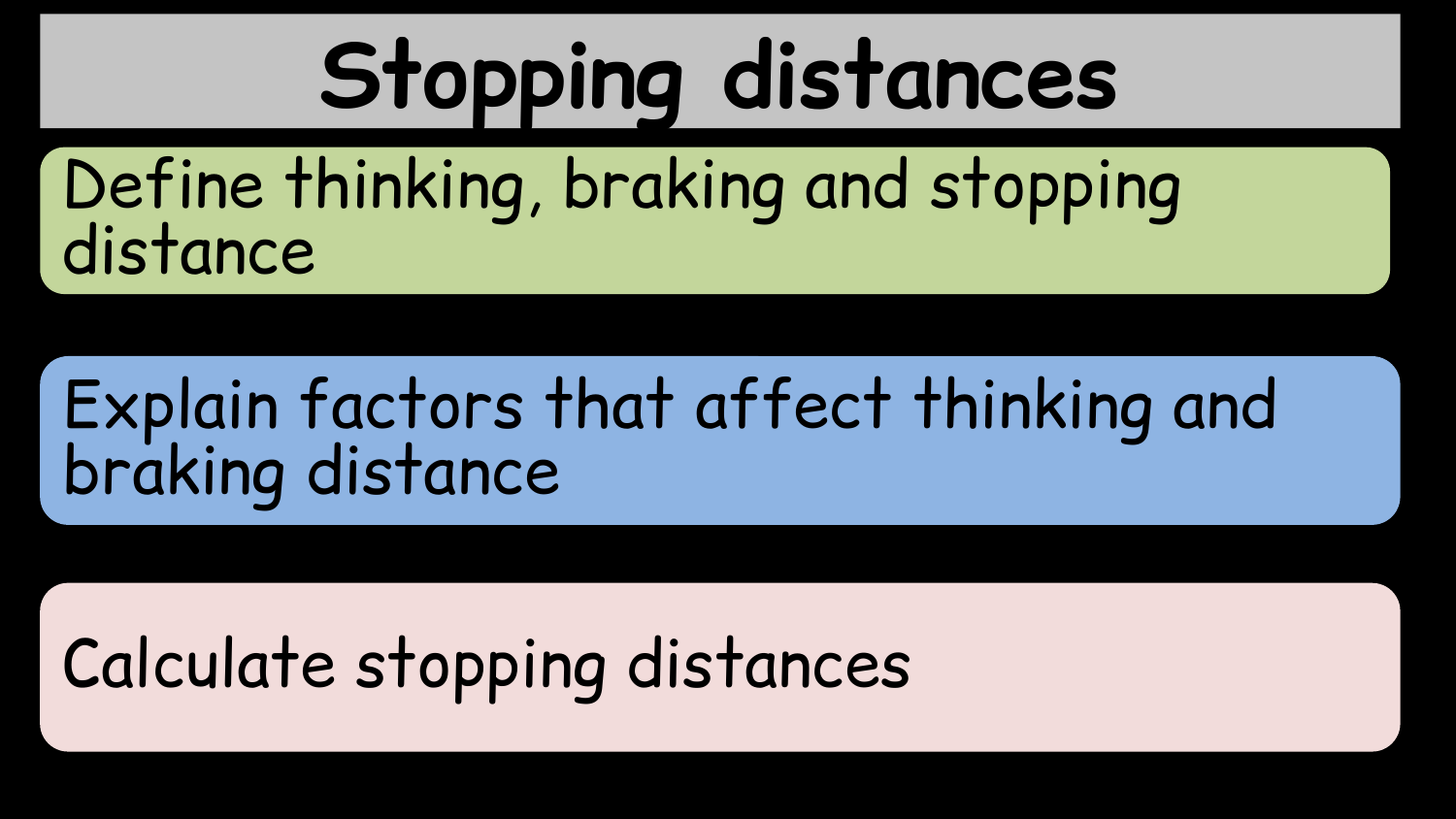

# Stopping distances
Define thinking, braking and stopping distance
Explain factors that affect thinking and braking distance
Calculate stopping distances